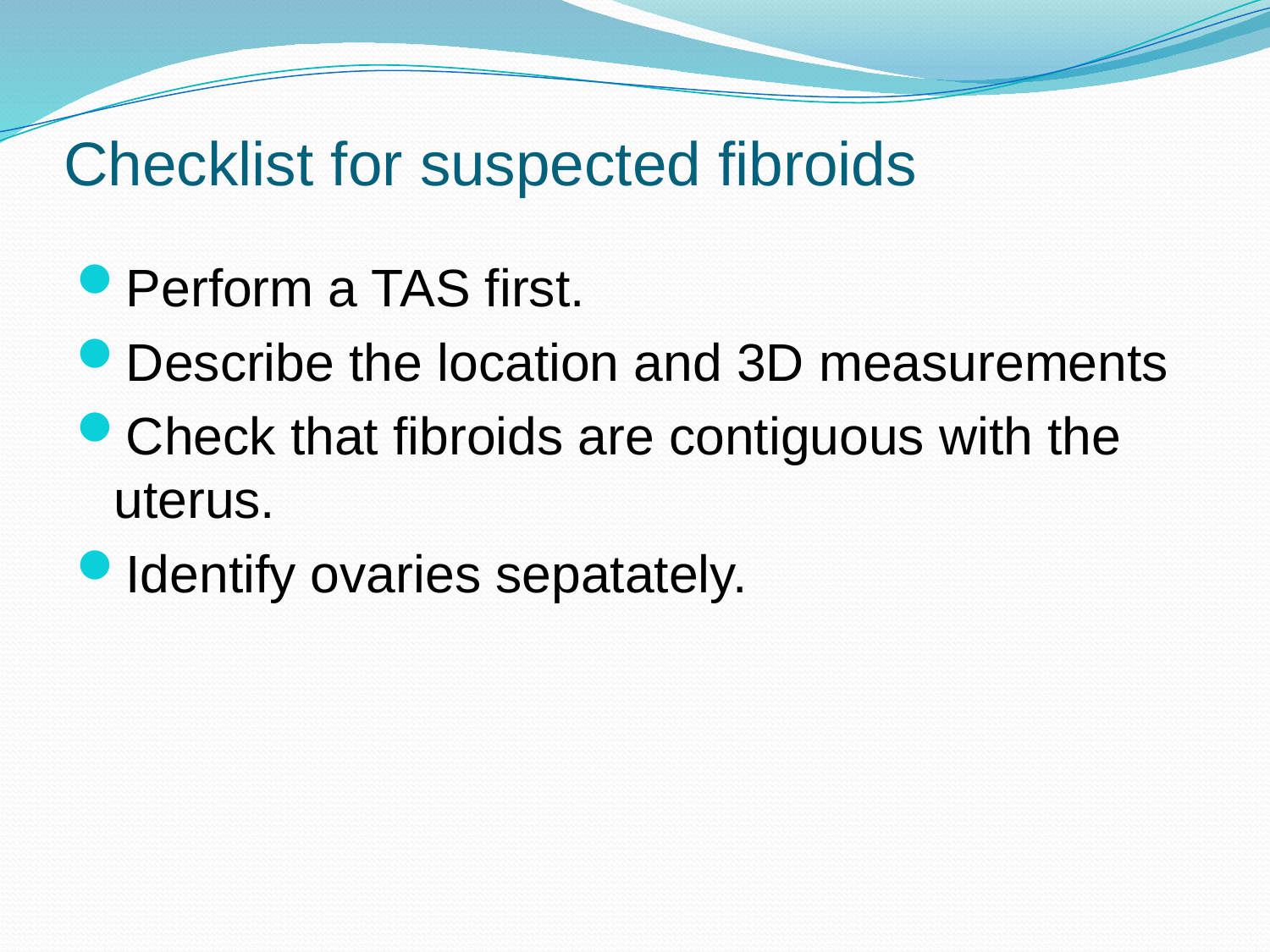

# Checklist for suspected fibroids
Perform a TAS first.
Describe the location and 3D measurements
Check that fibroids are contiguous with the uterus.
Identify ovaries sepatately.